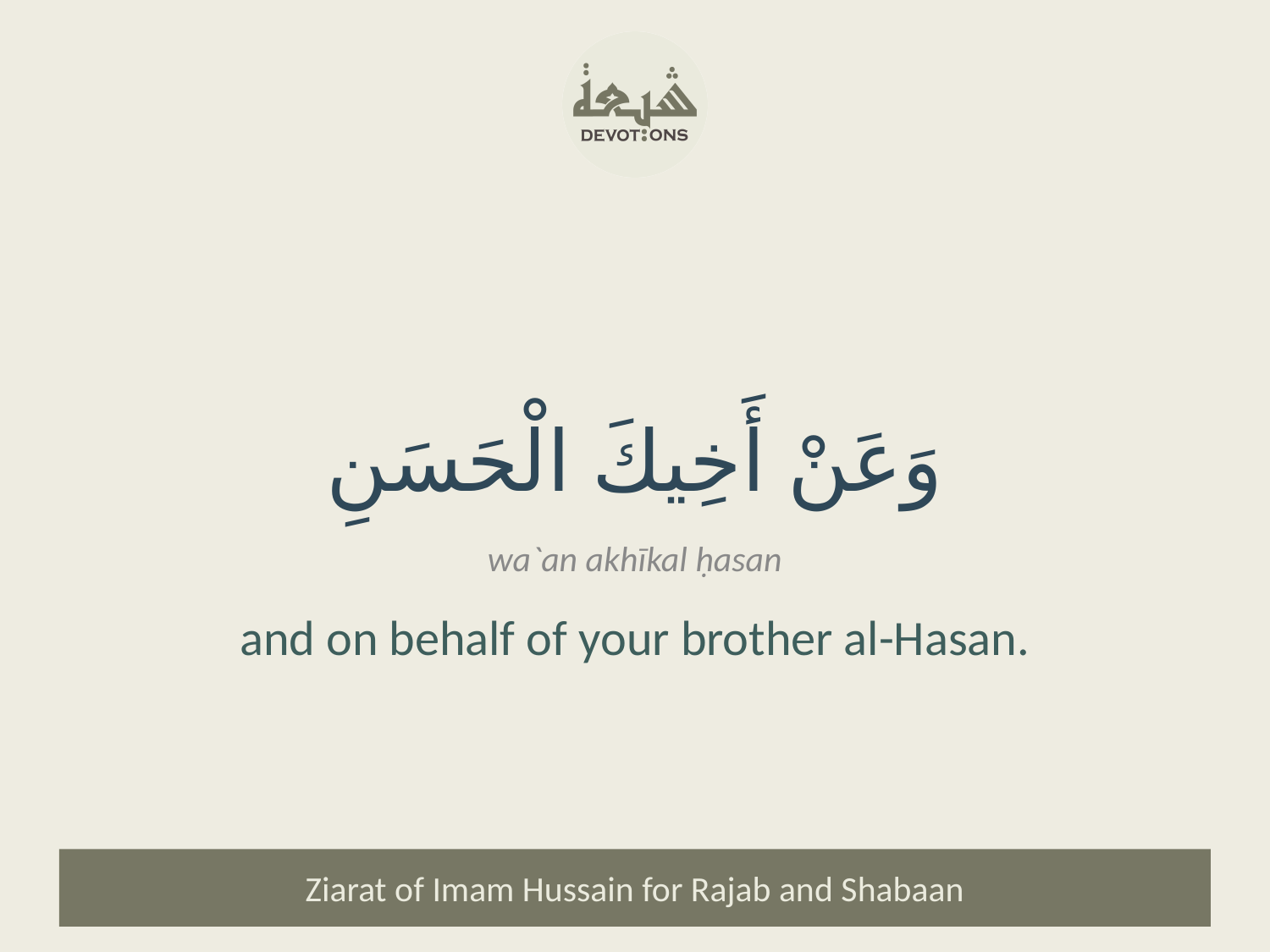

وَعَنْ أَخِيكَ الْحَسَنِ
wa`an akhīkal ḥasan
and on behalf of your brother al-Hasan.
Ziarat of Imam Hussain for Rajab and Shabaan